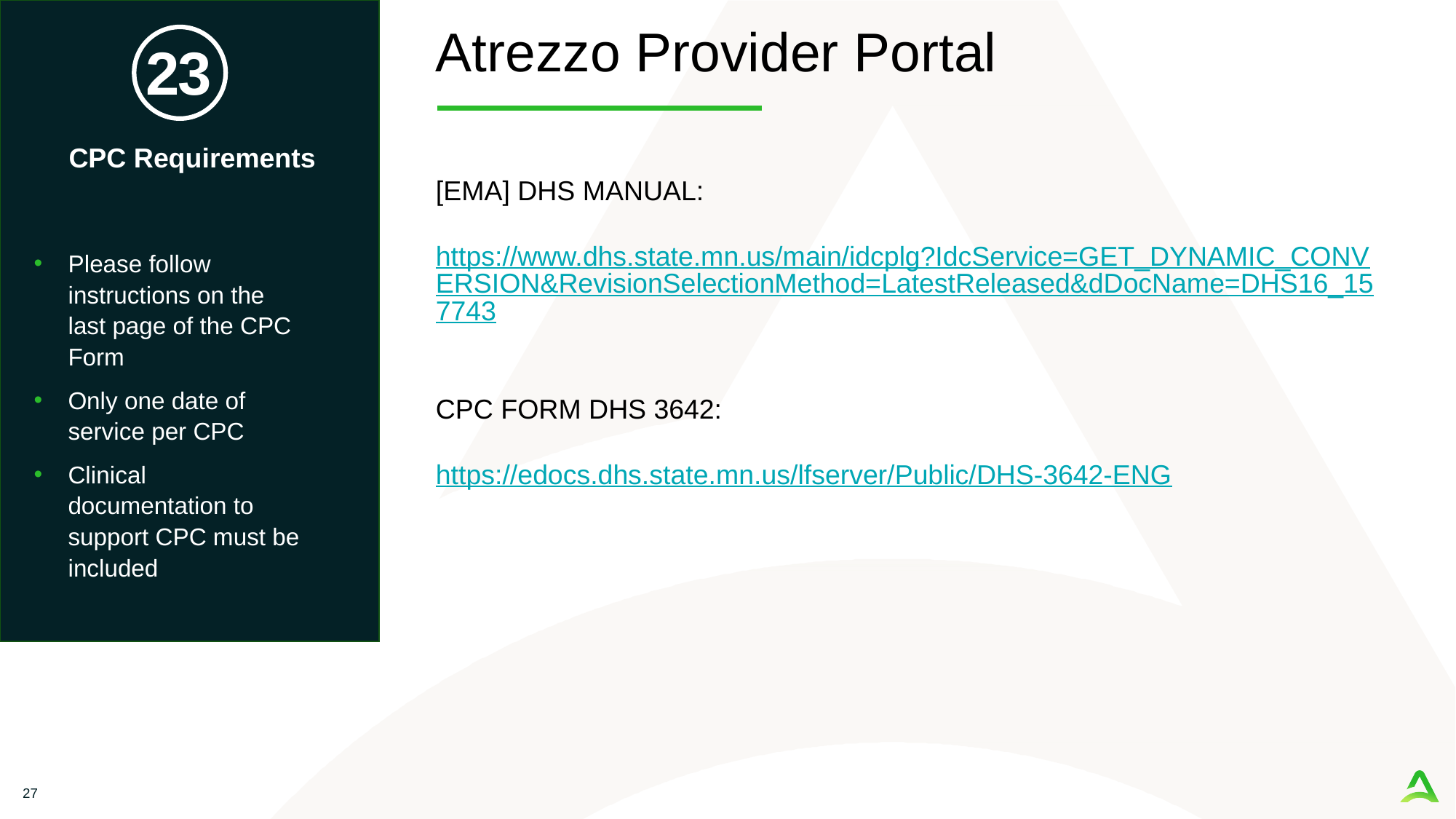

Atrezzo Provider Portal

23
CPC Requirements

[EMA] DHS MANUAL:

https://www.dhs.state.mn.us/main/idcplg?IdcService=GET_DYNAMIC_CONVERSION&RevisionSelectionMethod=LatestReleased&dDocName=DHS16_157743

CPC FORM DHS 3642:

https://edocs.dhs.state.mn.us/lfserver/Public/DHS-3642-ENG

Please follow instructions on the last page of the CPC Form
Only one date of service per CPC
Clinical documentation to support CPC must be included